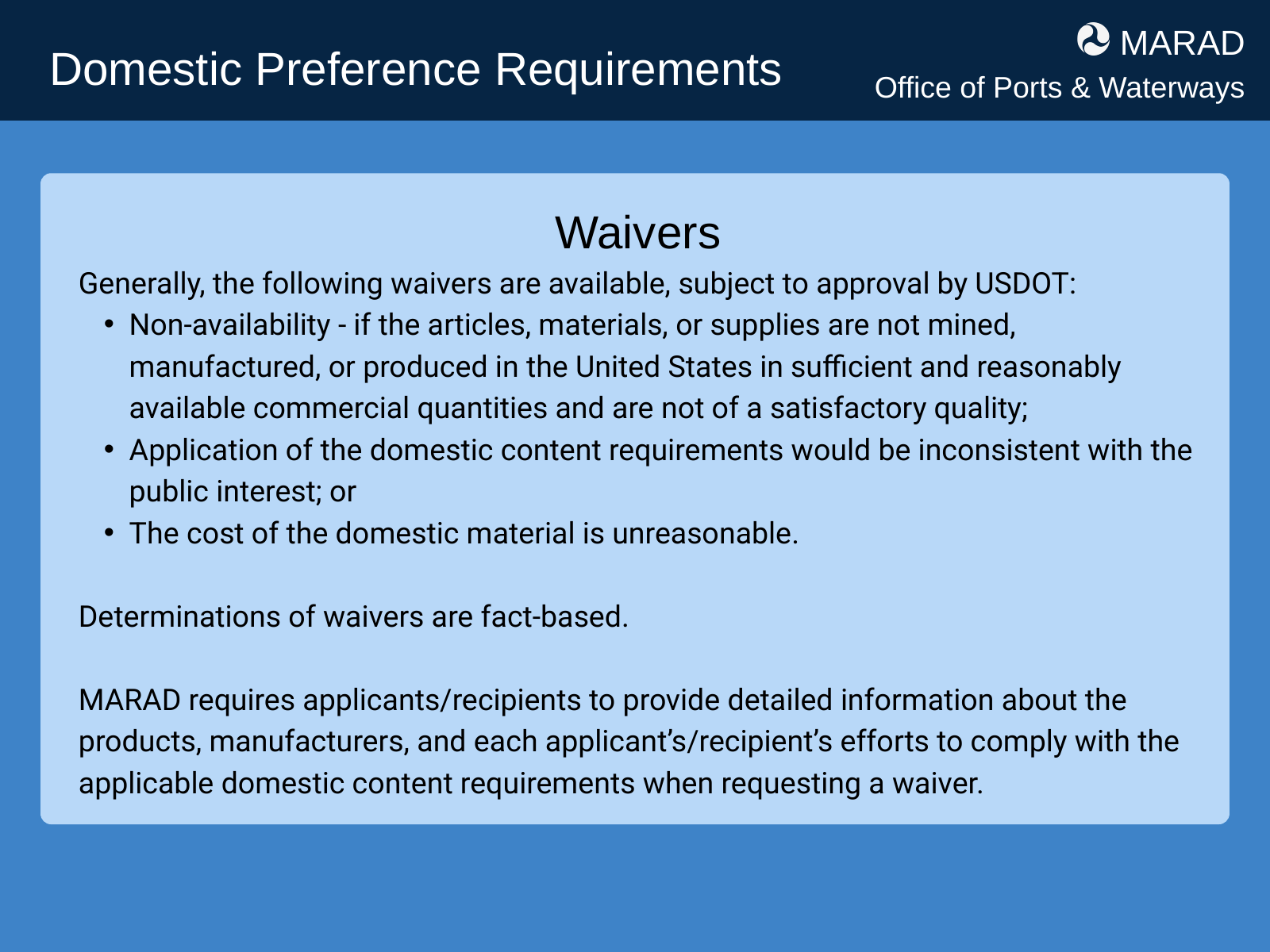

MARAD
Office of Ports & Waterways

Domestic Preference Requirements

Waivers
Generally, the following waivers are available, subject to approval by USDOT:
Non-availability - if the articles, materials, or supplies are not mined, manufactured, or produced in the United States in sufficient and reasonably available commercial quantities and are not of a satisfactory quality;
Application of the domestic content requirements would be inconsistent with the public interest; or
The cost of the domestic material is unreasonable.

Determinations of waivers are fact-based.

MARAD requires applicants/recipients to provide detailed information about the products, manufacturers, and each applicant’s/recipient’s efforts to comply with the applicable domestic content requirements when requesting a waiver.